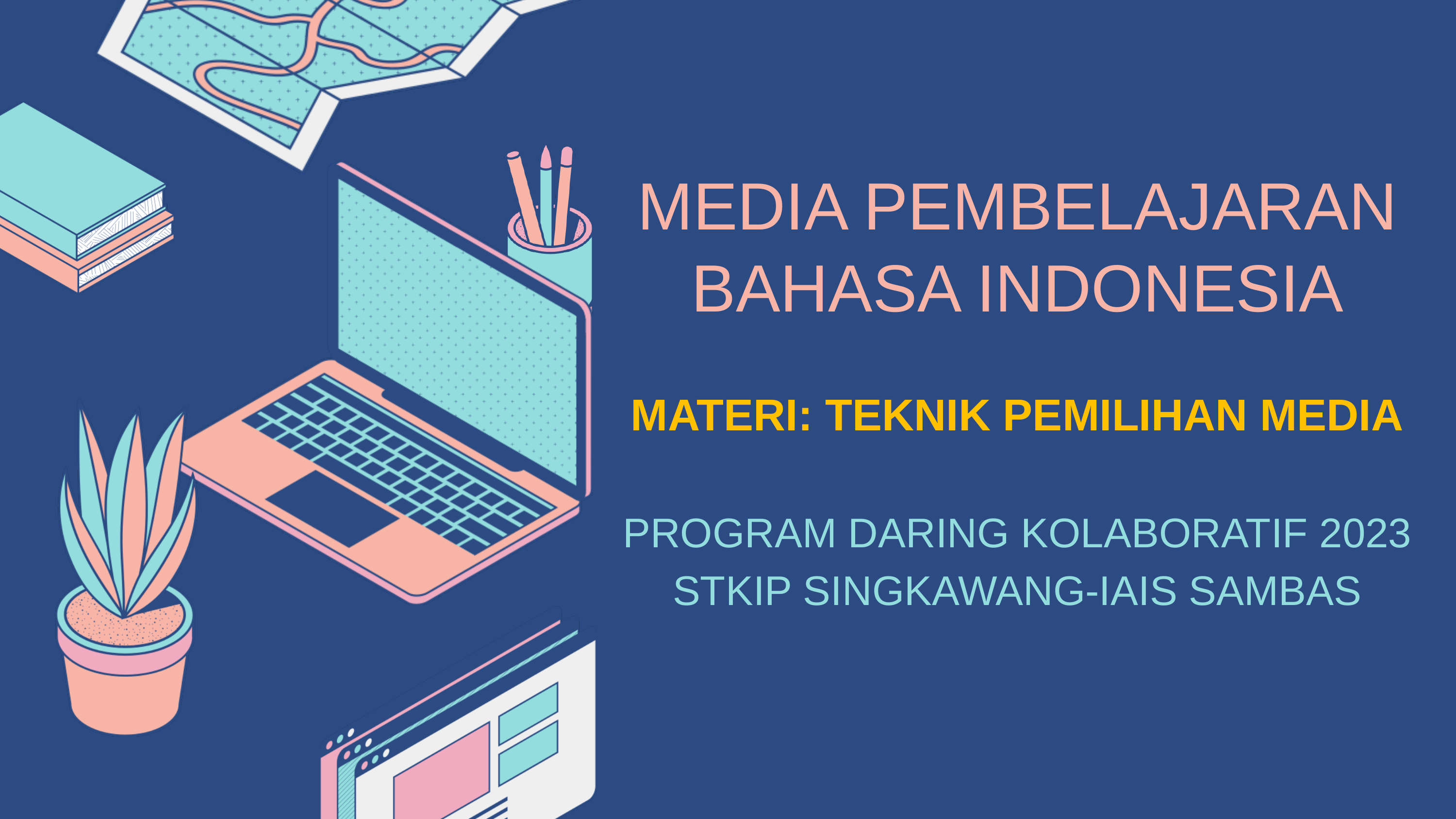

MEDIA PEMBELAJARAN BAHASA INDONESIA

MATERI: TEKNIK PEMILIHAN MEDIA

PROGRAM DARING KOLABORATIF 2023
STKIP SINGKAWANG-IAIS SAMBAS